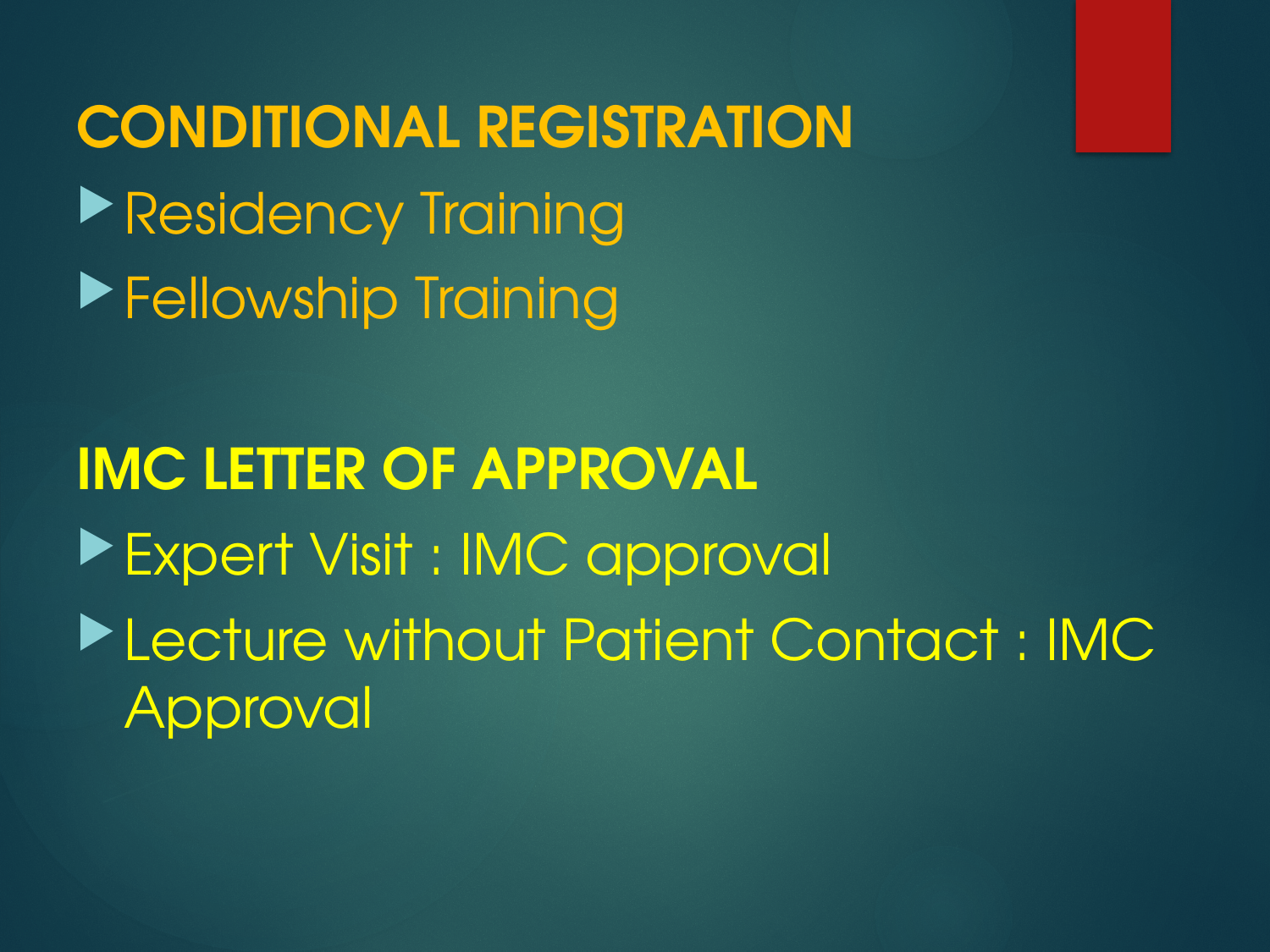

CONDITIONAL REGISTRATION
Residency Training
Fellowship Training

IMC LETTER OF APPROVAL
Expert Visit : IMC approval
Lecture without Patient Contact : IMC Approval